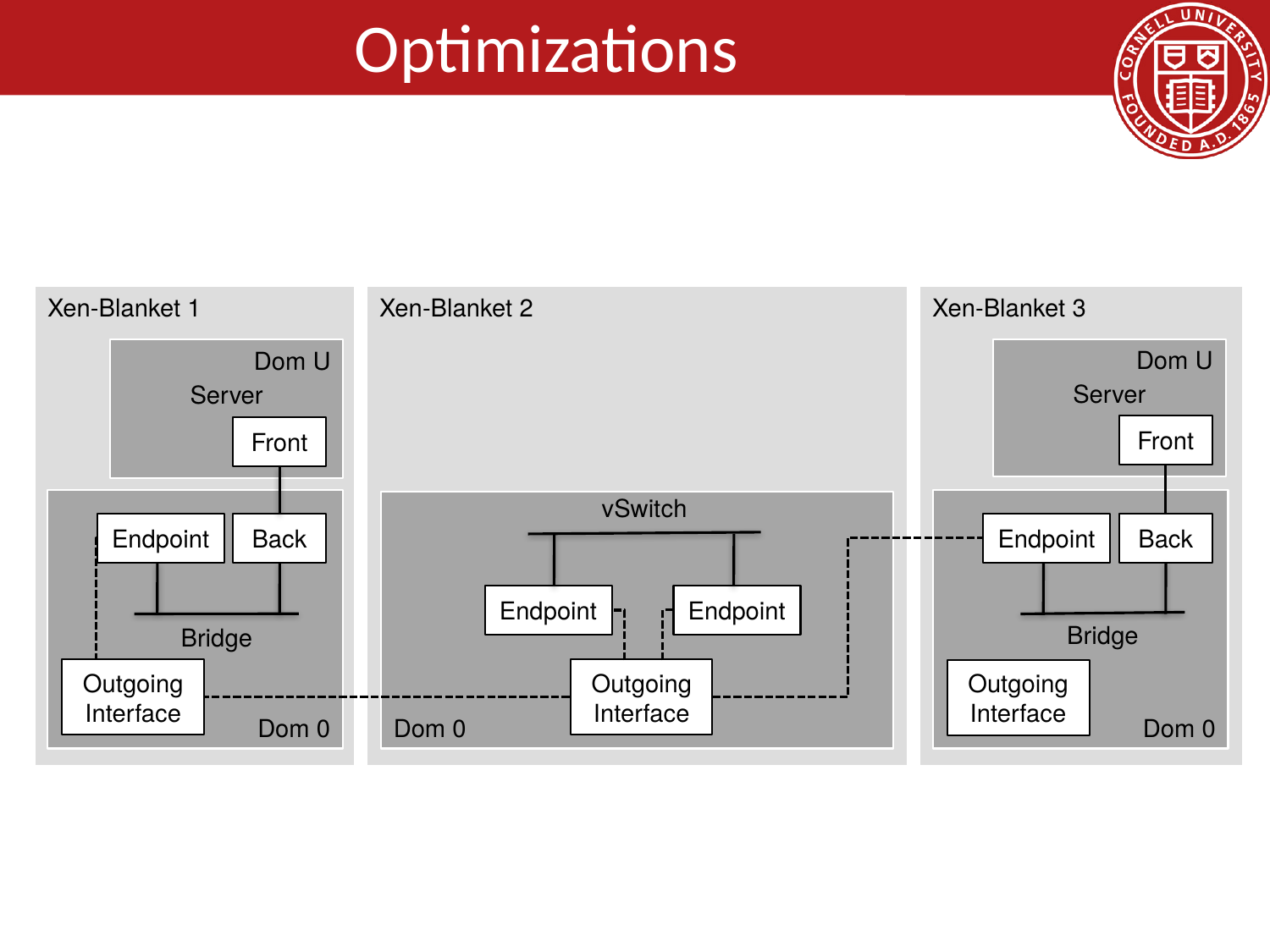

# Optimizations

Xen-Blanket 1
Xen-Blanket 2
Xen-Blanket 3
Dom U
Server

Dom U
Server

Front
Front
vSwitch
Dom 0
Dom 0
Dom 0
Endpoint
Back
Endpoint
Back
Endpoint
Endpoint
Bridge
Bridge
Outgoing Interface
Outgoing Interface
Outgoing Interface